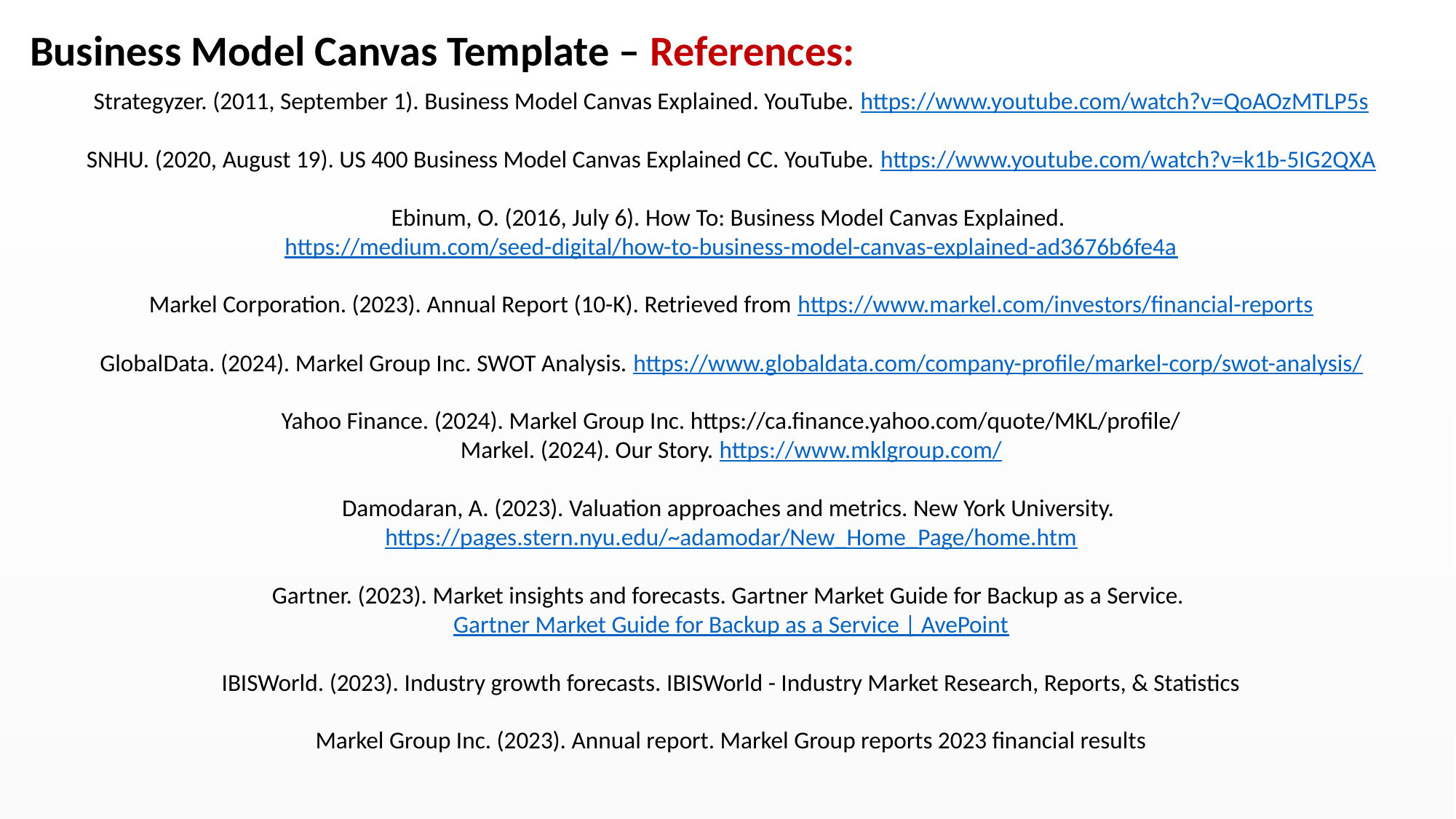

Business Model Canvas Template – References:
Strategyzer. (2011, September 1). Business Model Canvas Explained. YouTube. https://www.youtube.com/watch?v=QoAOzMTLP5s

SNHU. (2020, August 19). US 400 Business Model Canvas Explained CC. YouTube. https://www.youtube.com/watch?v=k1b-5IG2QXA

Ebinum, O. (2016, July 6). How To: Business Model Canvas Explained. https://medium.com/seed-digital/how-to-business-model-canvas-explained-ad3676b6fe4a

Markel Corporation. (2023). Annual Report (10-K). Retrieved from https://www.markel.com/investors/financial-reports

GlobalData. (2024). Markel Group Inc. SWOT Analysis. https://www.globaldata.com/company-profile/markel-corp/swot-analysis/

Yahoo Finance. (2024). Markel Group Inc. https://ca.finance.yahoo.com/quote/MKL/profile/
Markel. (2024). Our Story. https://www.mklgroup.com/

Damodaran, A. (2023). Valuation approaches and metrics. New York University. https://pages.stern.nyu.edu/~adamodar/New_Home_Page/home.htm

Gartner. (2023). Market insights and forecasts. Gartner Market Guide for Backup as a Service. Gartner Market Guide for Backup as a Service | AvePoint

IBISWorld. (2023). Industry growth forecasts. IBISWorld - Industry Market Research, Reports, & Statistics

Markel Group Inc. (2023). Annual report. Markel Group reports 2023 financial results